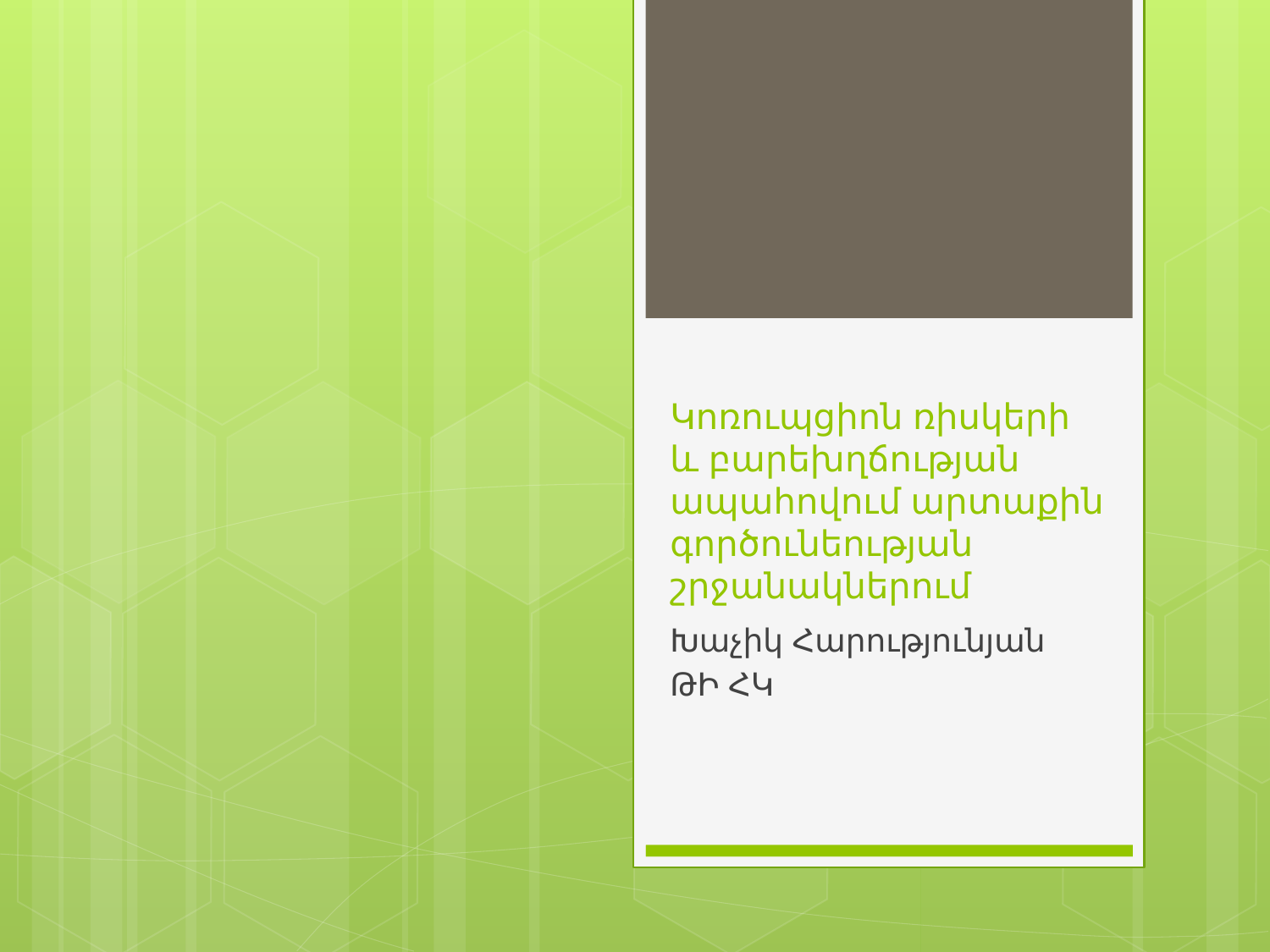

# Կոռուպցիոն ռիսկերի և բարեխղճության ապահովում արտաքին գործունեության շրջանակներում
Խաչիկ Հարությունյան
ԹԻ ՀԿ